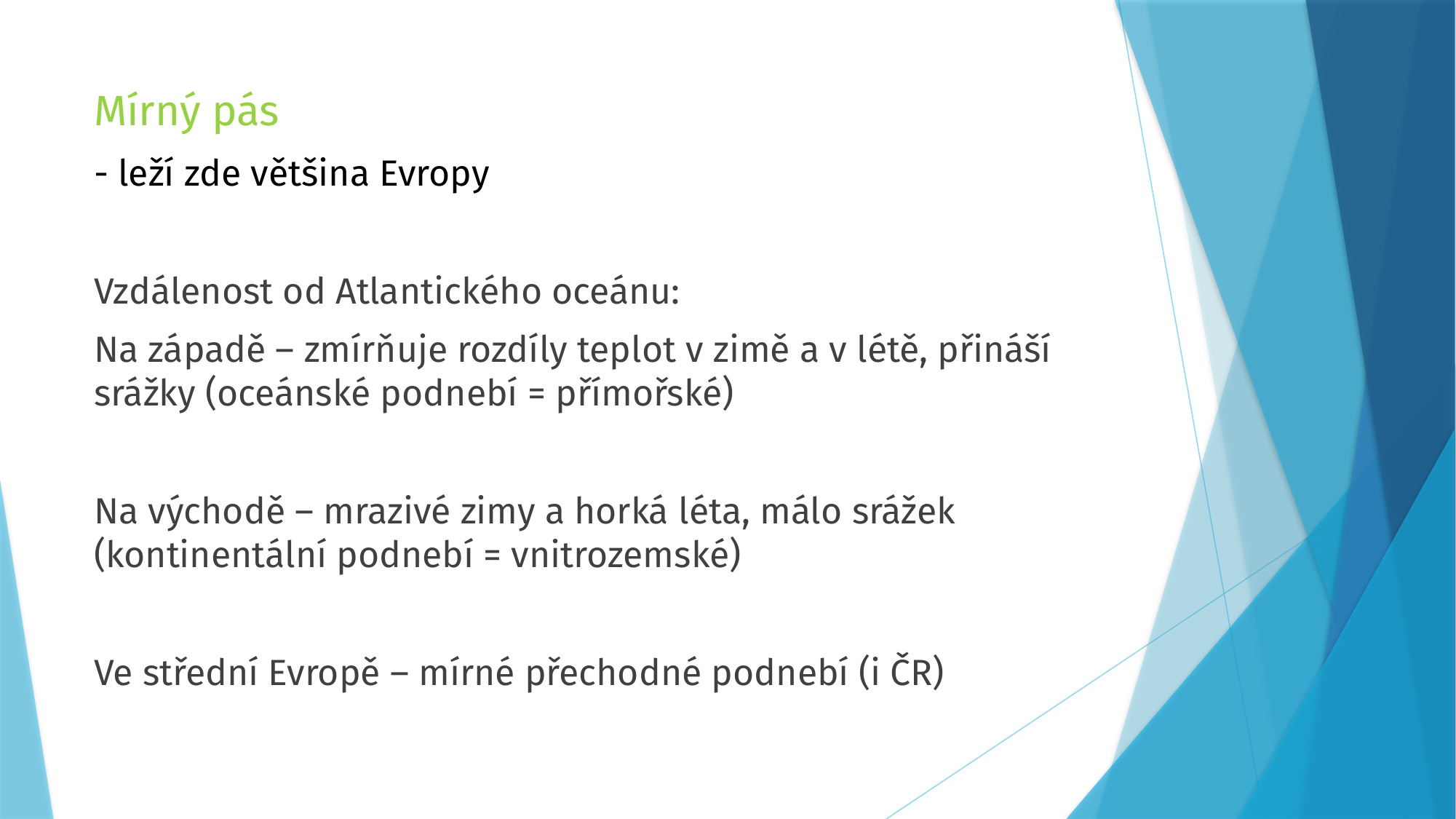

Mírný pás
- leží zde většina Evropy

Vzdálenost od Atlantického oceánu:
Na západě – zmírňuje rozdíly teplot v zimě a v létě, přináší srážky (oceánské podnebí = přímořské)

Na východě – mrazivé zimy a horká léta, málo srážek (kontinentální podnebí = vnitrozemské)

Ve střední Evropě – mírné přechodné podnebí (i ČR)